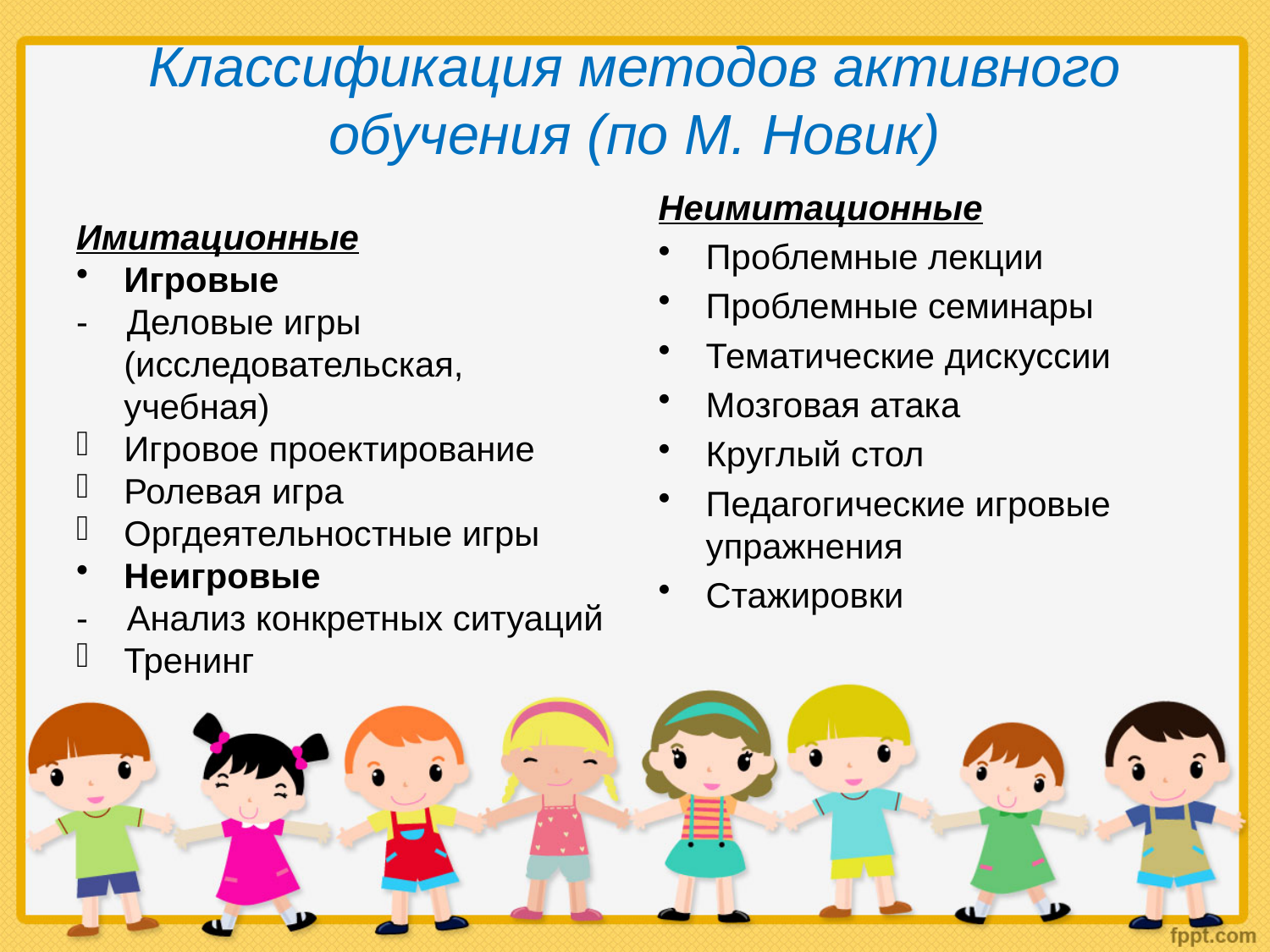

# Классификация методов активного обучения (по М. Новик)
Неимитационные
Проблемные лекции
Проблемные семинары
Тематические дискуссии
Мозговая атака
Круглый стол
Педагогические игровые упражнения
Стажировки

Имитационные
Игровые
-    Деловые игры (исследовательская, учебная)
Игровое проектирование
Ролевая игра
Оргдеятельностные игры
Неигровые
-    Анализ конкретных ситуаций
Тренинг